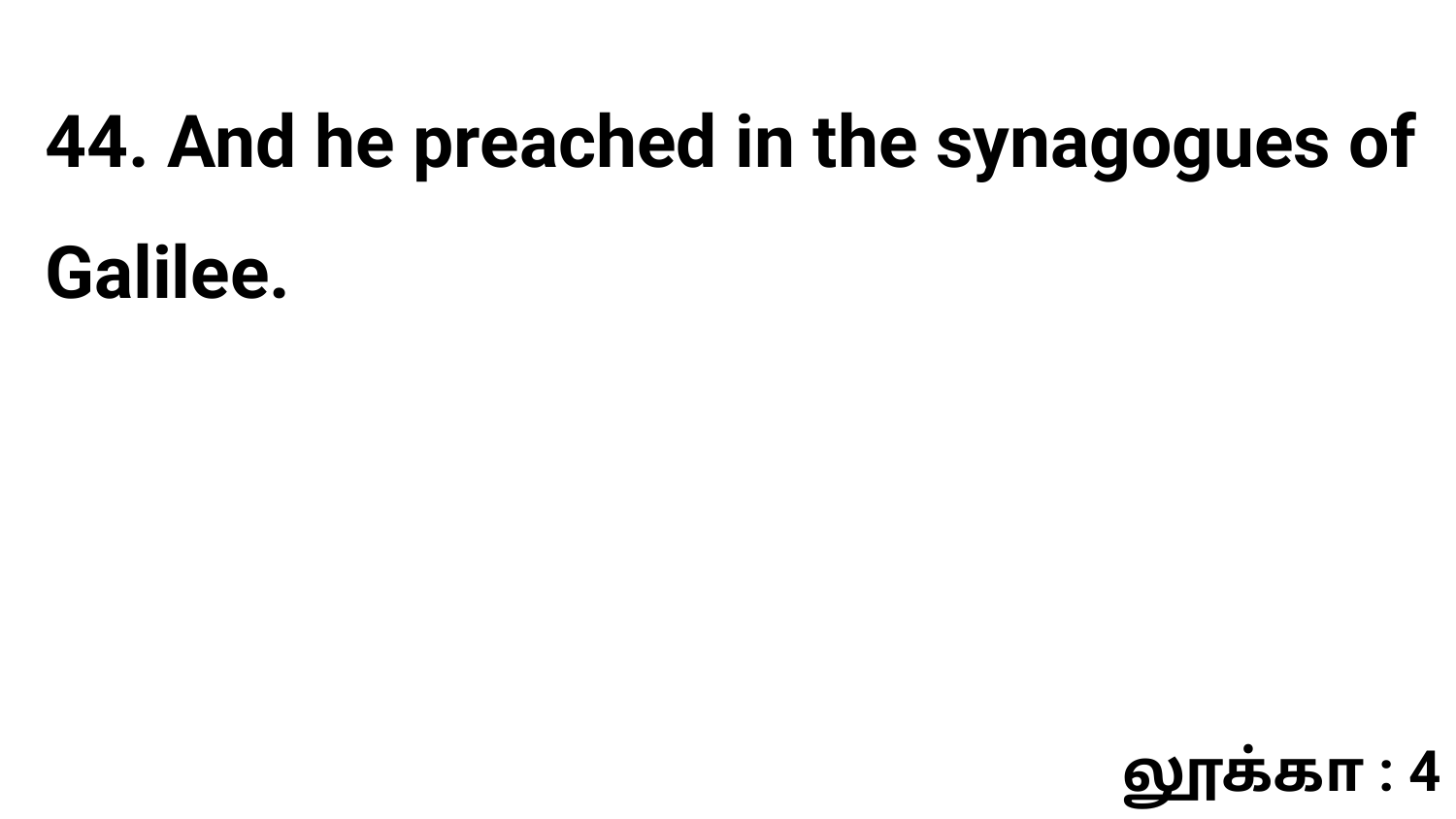

44. And he preached in the synagogues of Galilee.
லூக்கா : 4